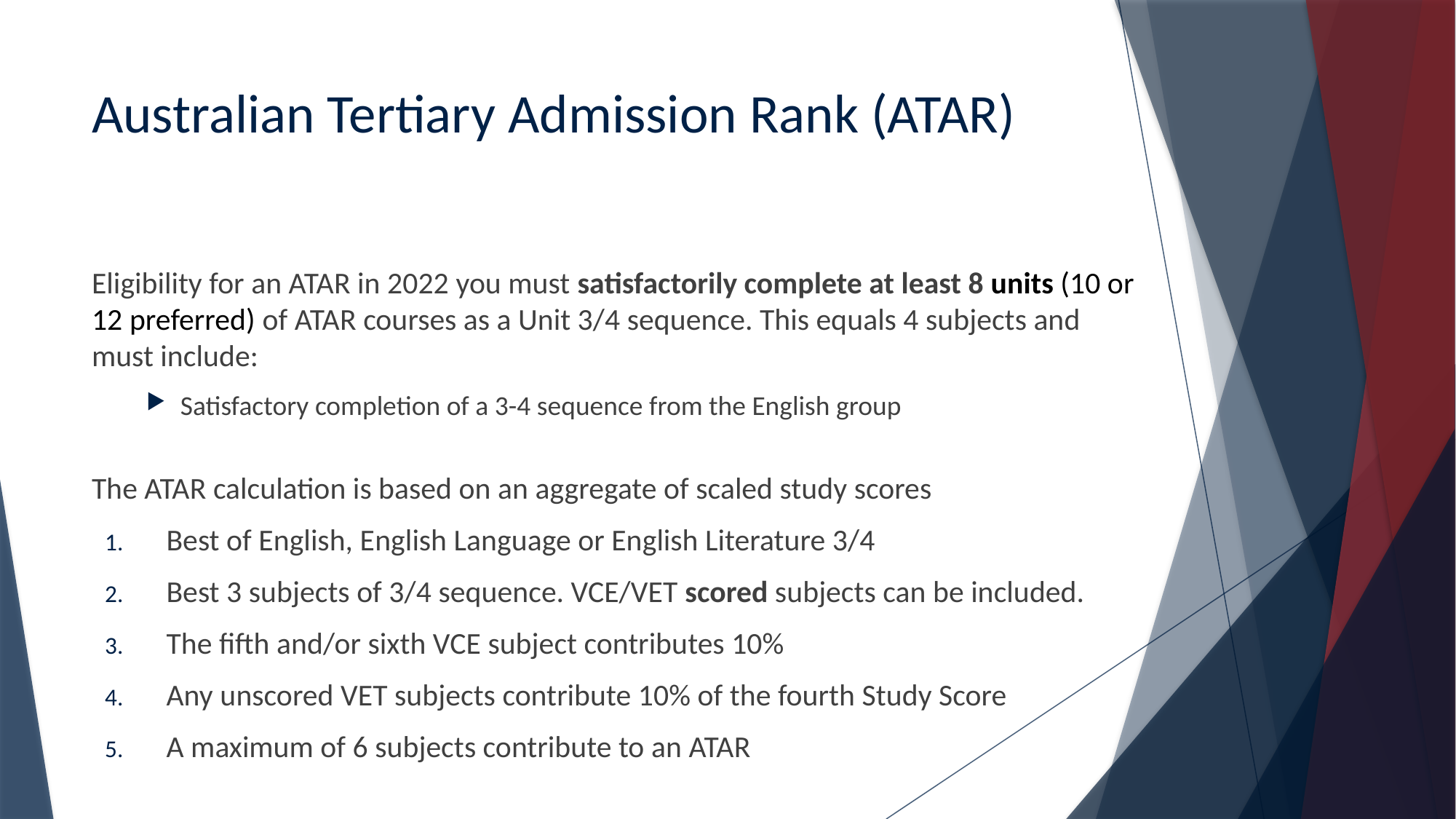

# Australian Tertiary Admission Rank (ATAR)
Eligibility for an ATAR in 2022 you must satisfactorily complete at least 8 units (10 or 12 preferred) of ATAR courses as a Unit 3/4 sequence. This equals 4 subjects and must include:
Satisfactory completion of a 3-4 sequence from the English group
The ATAR calculation is based on an aggregate of scaled study scores
Best of English, English Language or English Literature 3/4
Best 3 subjects of 3/4 sequence. VCE/VET scored subjects can be included.
The fifth and/or sixth VCE subject contributes 10%
Any unscored VET subjects contribute 10% of the fourth Study Score
A maximum of 6 subjects contribute to an ATAR